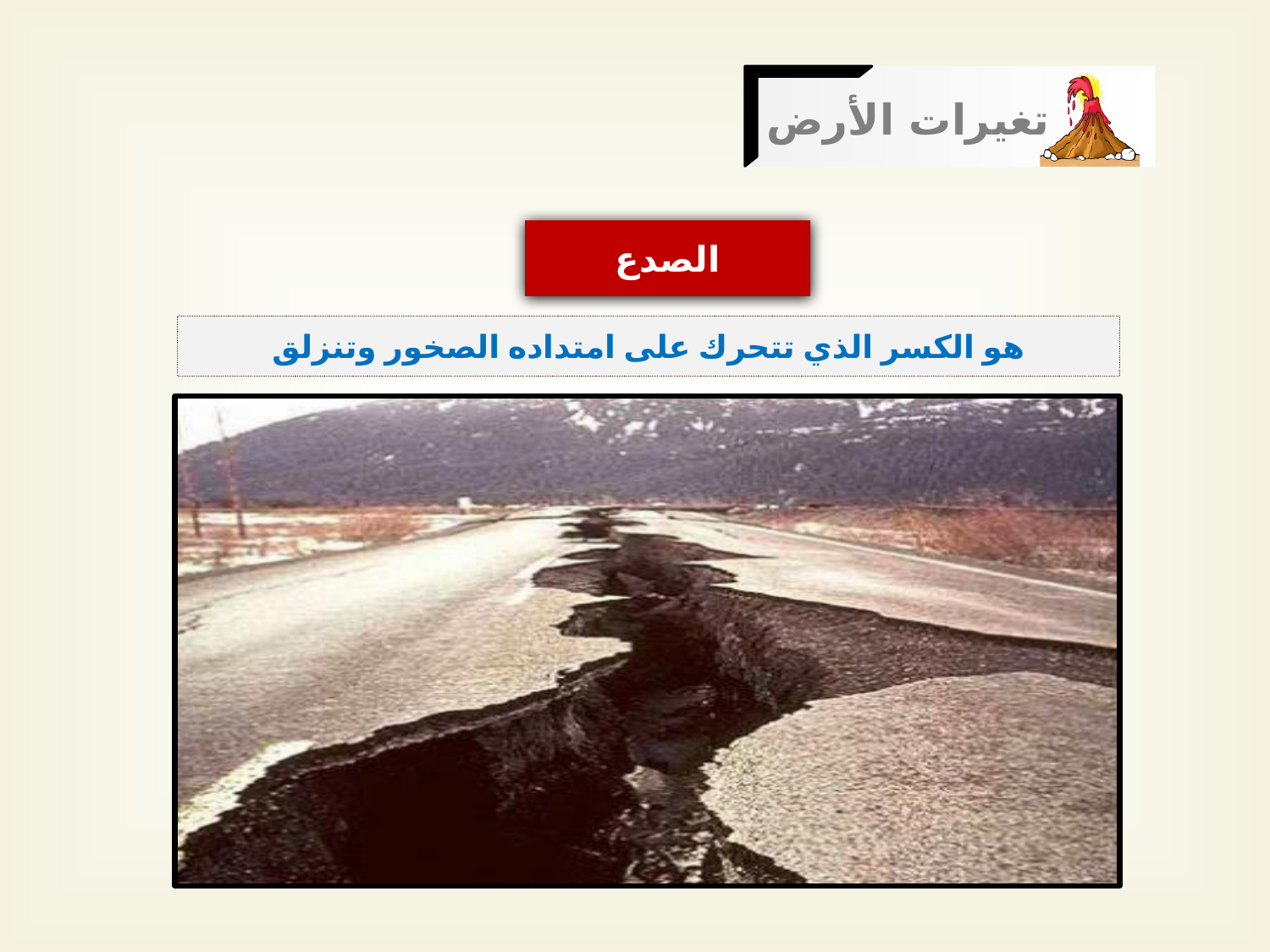

تغيرات الأرض
الصدع
هو الكسر الذي تتحرك على امتداده الصخور وتنزلق